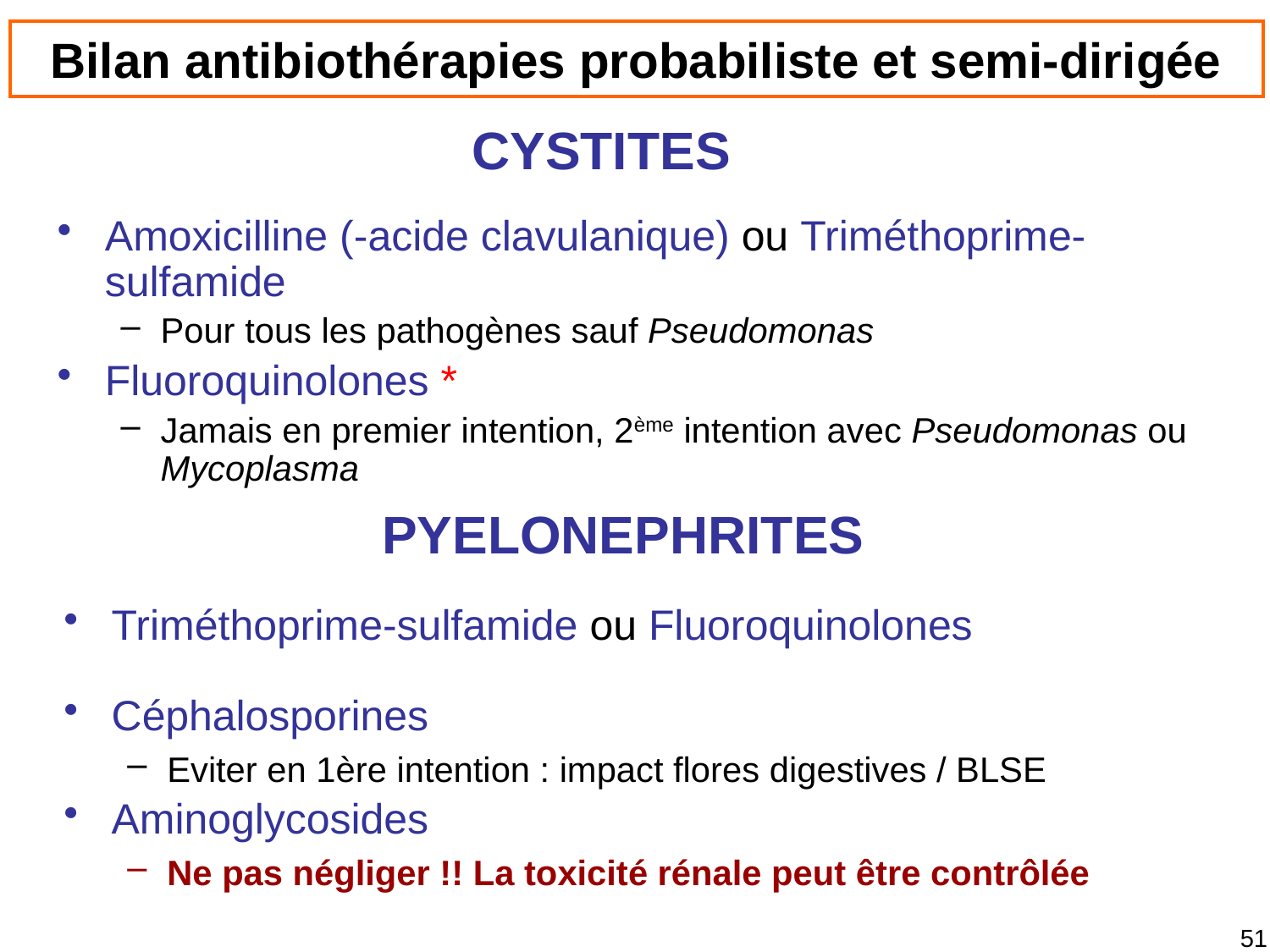

# Bilan antibiothérapies probabiliste et semi-dirigée
CYSTITES
Amoxicilline (-acide clavulanique) ou Triméthoprime-sulfamide
Pour tous les pathogènes sauf Pseudomonas
Fluoroquinolones *
Jamais en premier intention, 2ème intention avec Pseudomonas ou Mycoplasma
PYELONEPHRITES
Triméthoprime-sulfamide ou Fluoroquinolones

Céphalosporines
Eviter en 1ère intention : impact flores digestives / BLSE
Aminoglycosides
Ne pas négliger !! La toxicité rénale peut être contrôlée
51